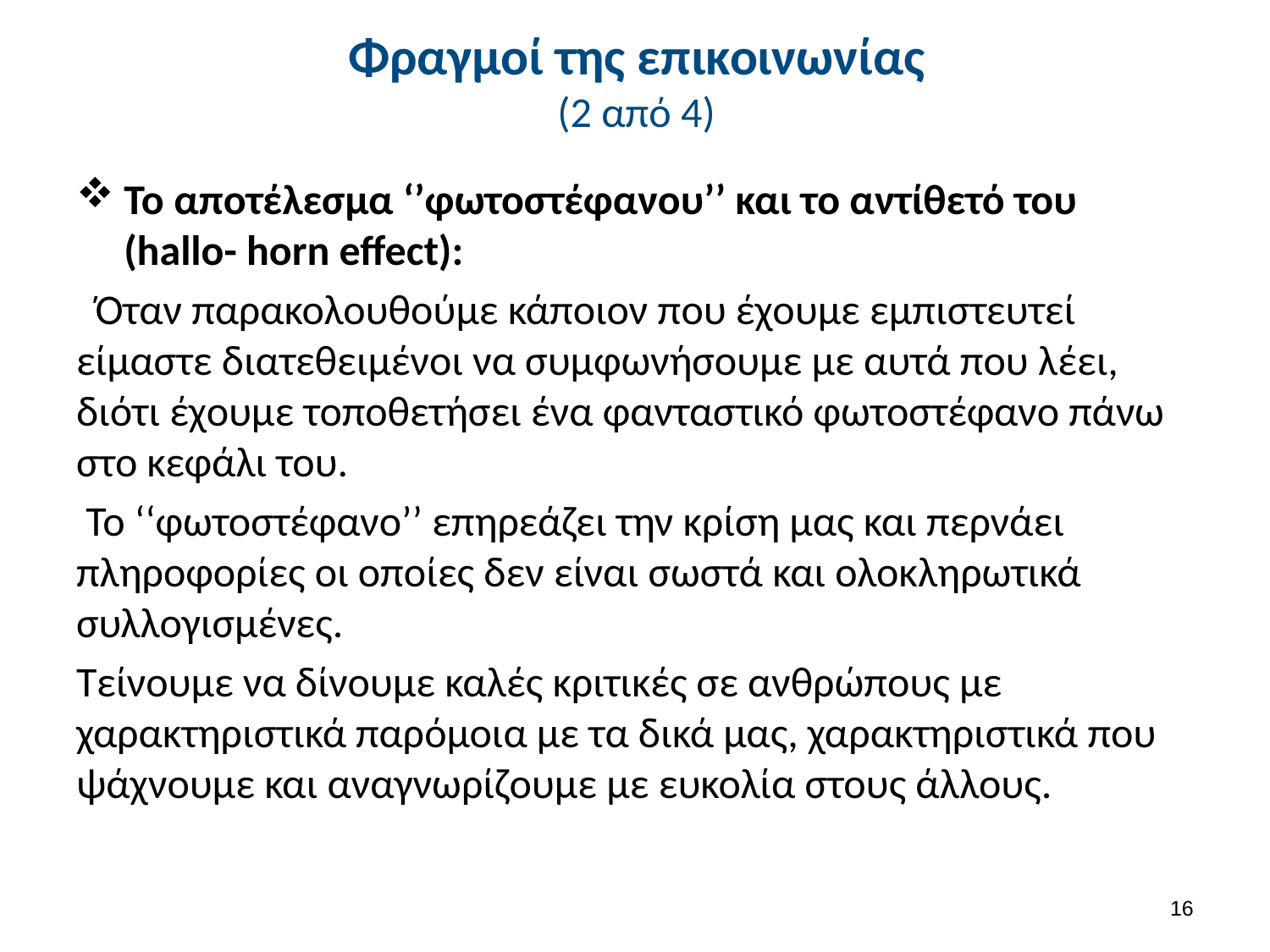

# Φραγμοί της επικοινωνίας (2 από 4)
Το αποτέλεσμα ‘’φωτοστέφανου’’ και το αντίθετό του (hallo- horn effect):
  Όταν παρακολουθούμε κάποιον που έχουμε εμπιστευτεί είμαστε διατεθειμένοι να συμφωνήσουμε με αυτά που λέει, διότι έχουμε τοποθετήσει ένα φανταστικό φωτοστέφανο πάνω στο κεφάλι του.
 Το ‘‘φωτοστέφανο’’ επηρεάζει την κρίση μας και περνάει πληροφορίες οι οποίες δεν είναι σωστά και ολοκληρωτικά συλλογισμένες.
Τείνουμε να δίνουμε καλές κριτικές σε ανθρώπους με χαρακτηριστικά παρόμοια με τα δικά μας, χαρακτηριστικά που ψάχνουμε και αναγνωρίζουμε με ευκολία στους άλλους.

16